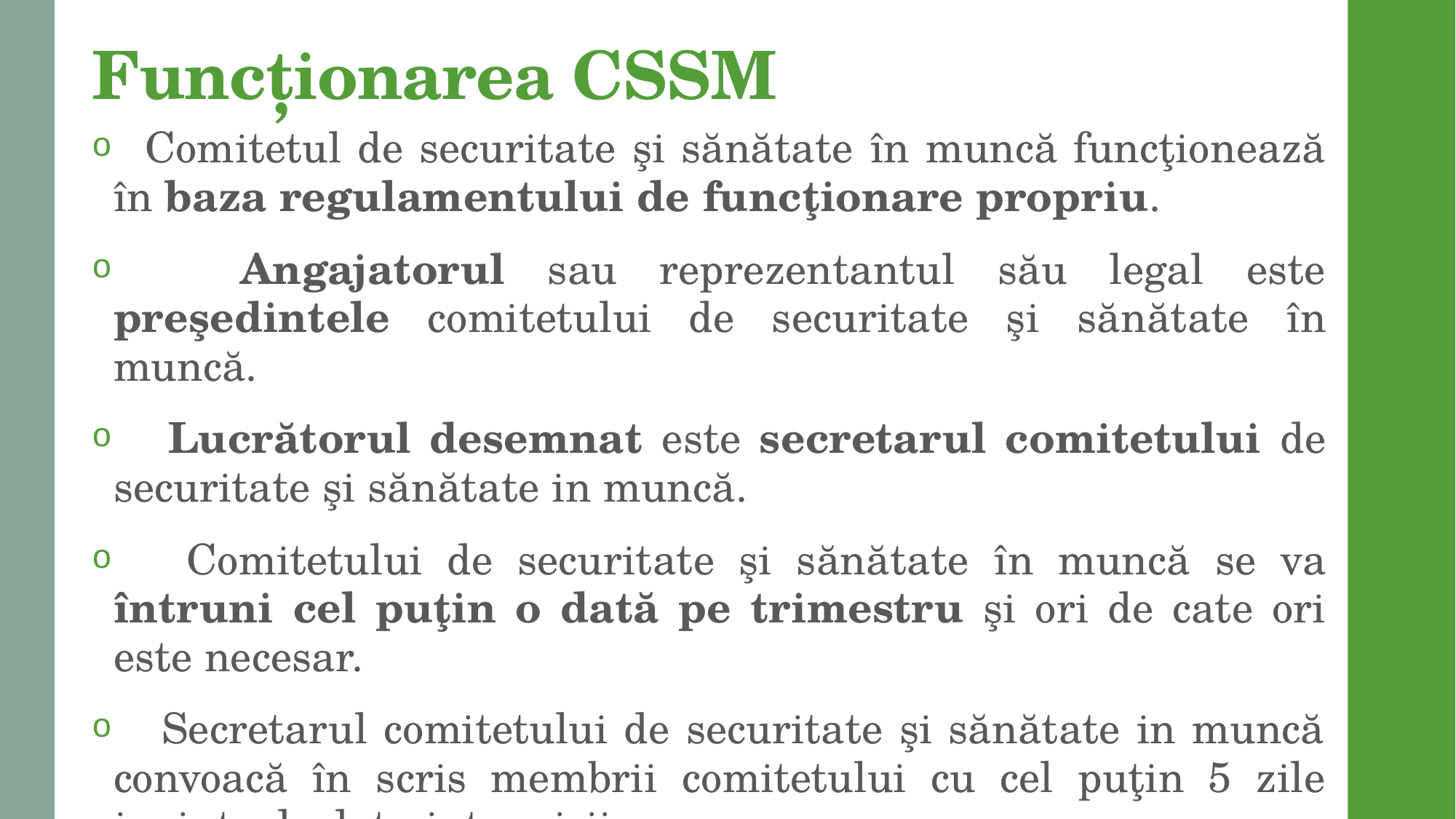

# Funcționarea CSSM
  Comitetul de securitate şi sănătate în muncă funcţionează în baza regulamentului de funcţionare propriu.
   Angajatorul sau reprezentantul său legal este preşedintele comitetului de securitate şi sănătate în muncă.
   Lucrătorul desemnat este secretarul comitetului de securitate şi sănătate in muncă.
   Comitetului de securitate şi sănătate în muncă se va întruni cel puţin o dată pe trimestru şi ori de cate ori este necesar.
   Secretarul comitetului de securitate şi sănătate in muncă convoacă în scris membrii comitetului cu cel puţin 5 zile inainte de data intrunirii.